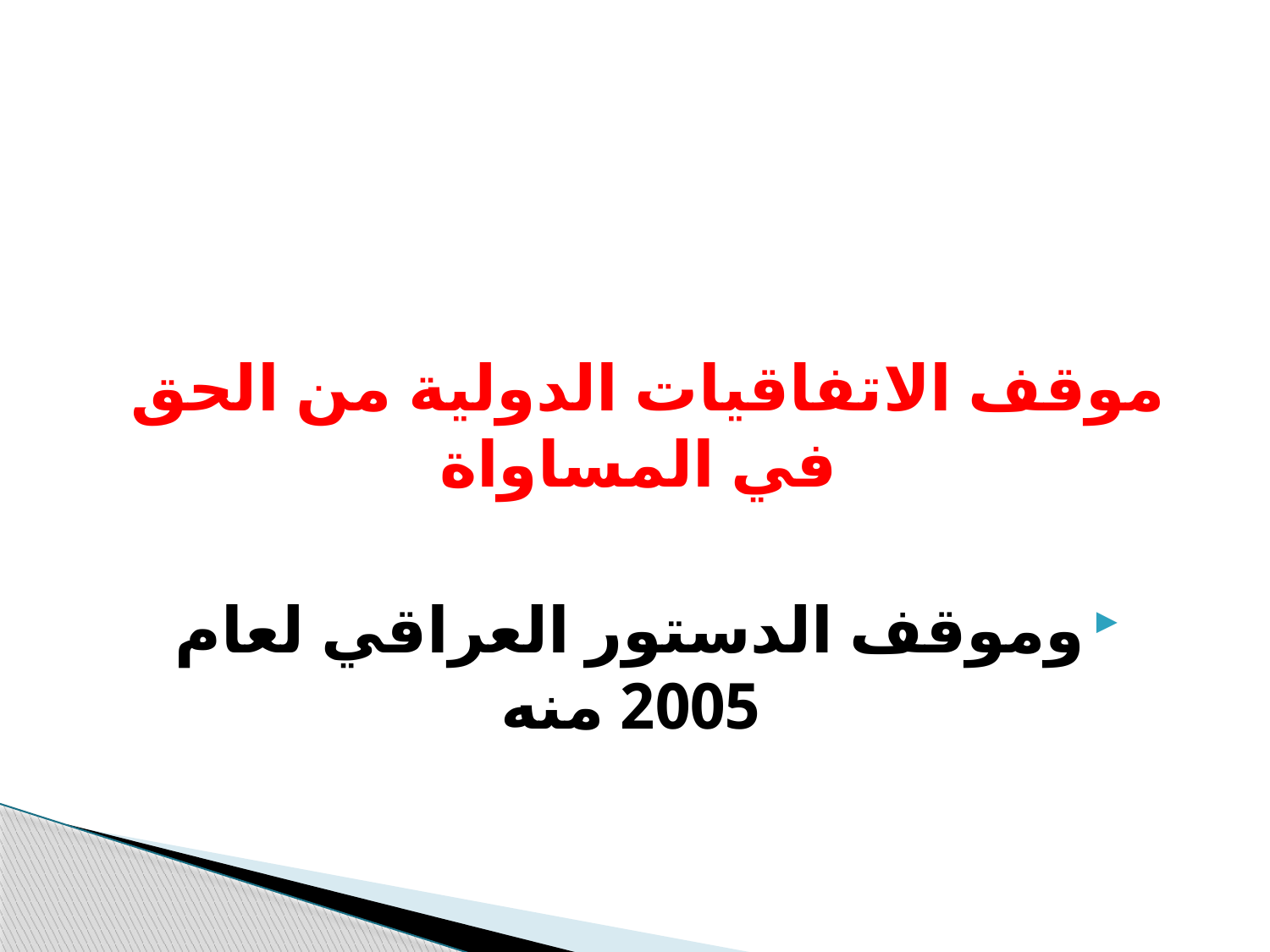

#

موقف الاتفاقيات الدولية من الحق في المساواة

وموقف الدستور العراقي لعام 2005 منه